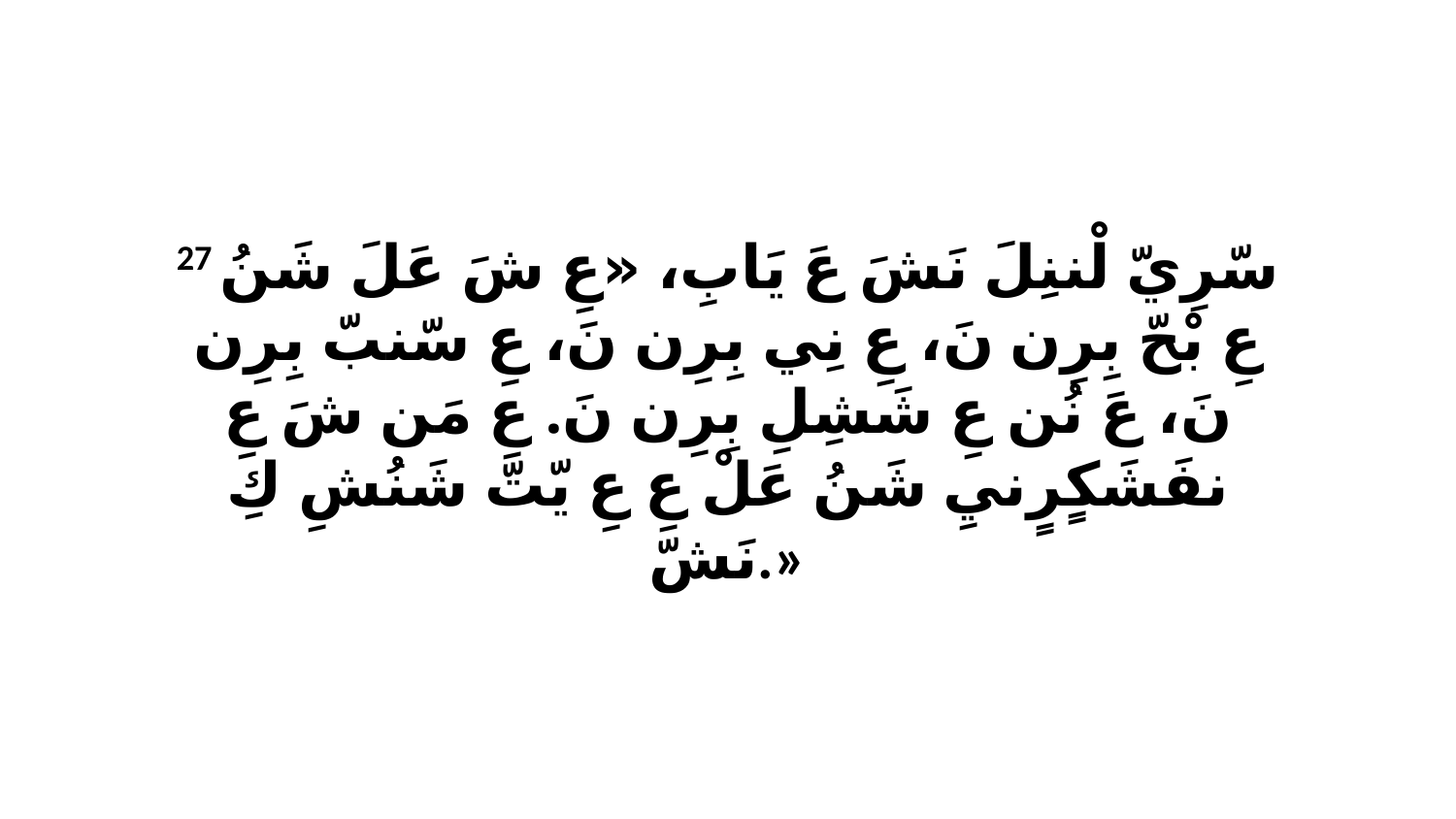

27 سّرِيّ لْننِلَ نَشَ عَ يَابِ، «عِ شَ عَلَ شَنُ عِ بْحّ بِرِن نَ، عِ نِي بِرِن نَ، عِ سّنبّ بِرِن نَ، عَ نُن عِ شَشِلِ بِرِن نَ. عِ مَن شَ عِ نفَشَكٍرٍنيِ شَنُ عَلْ عِ عِ يّتّ شَنُشِ كِ نَشّ.»